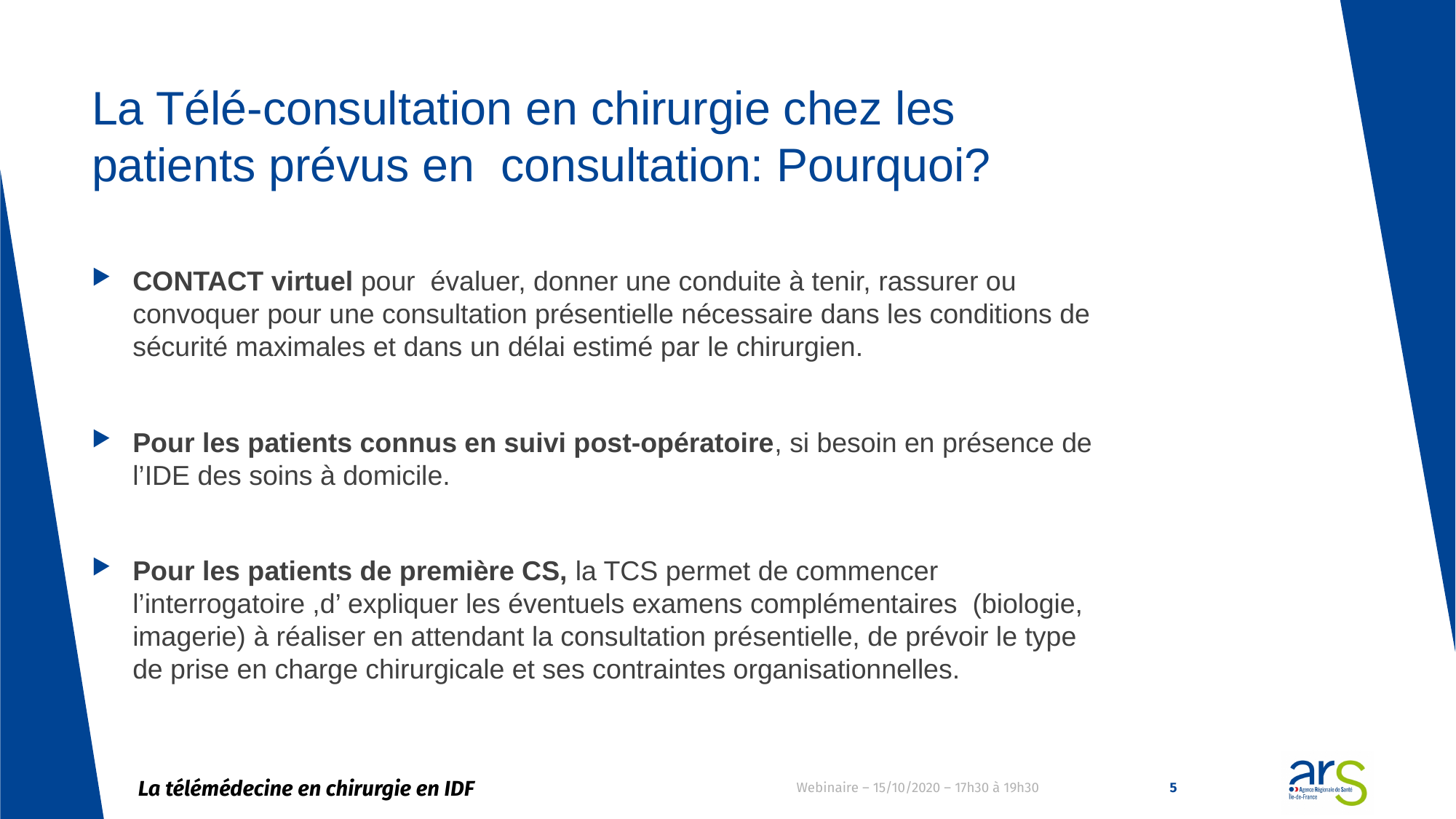

# La Télé-consultation en chirurgie chez les patients prévus en  consultation: Pourquoi?
CONTACT virtuel pour  évaluer, donner une conduite à tenir, rassurer ou convoquer pour une consultation présentielle nécessaire dans les conditions de sécurité maximales et dans un délai estimé par le chirurgien.

Pour les patients connus en suivi post-opératoire, si besoin en présence de l’IDE des soins à domicile.

Pour les patients de première CS, la TCS permet de commencer l’interrogatoire ,d’ expliquer les éventuels examens complémentaires  (biologie, imagerie) à réaliser en attendant la consultation présentielle, de prévoir le type de prise en charge chirurgicale et ses contraintes organisationnelles.
La télémédecine en chirurgie en IDF
Webinaire – 15/10/2020 – 17h30 à 19h30
5